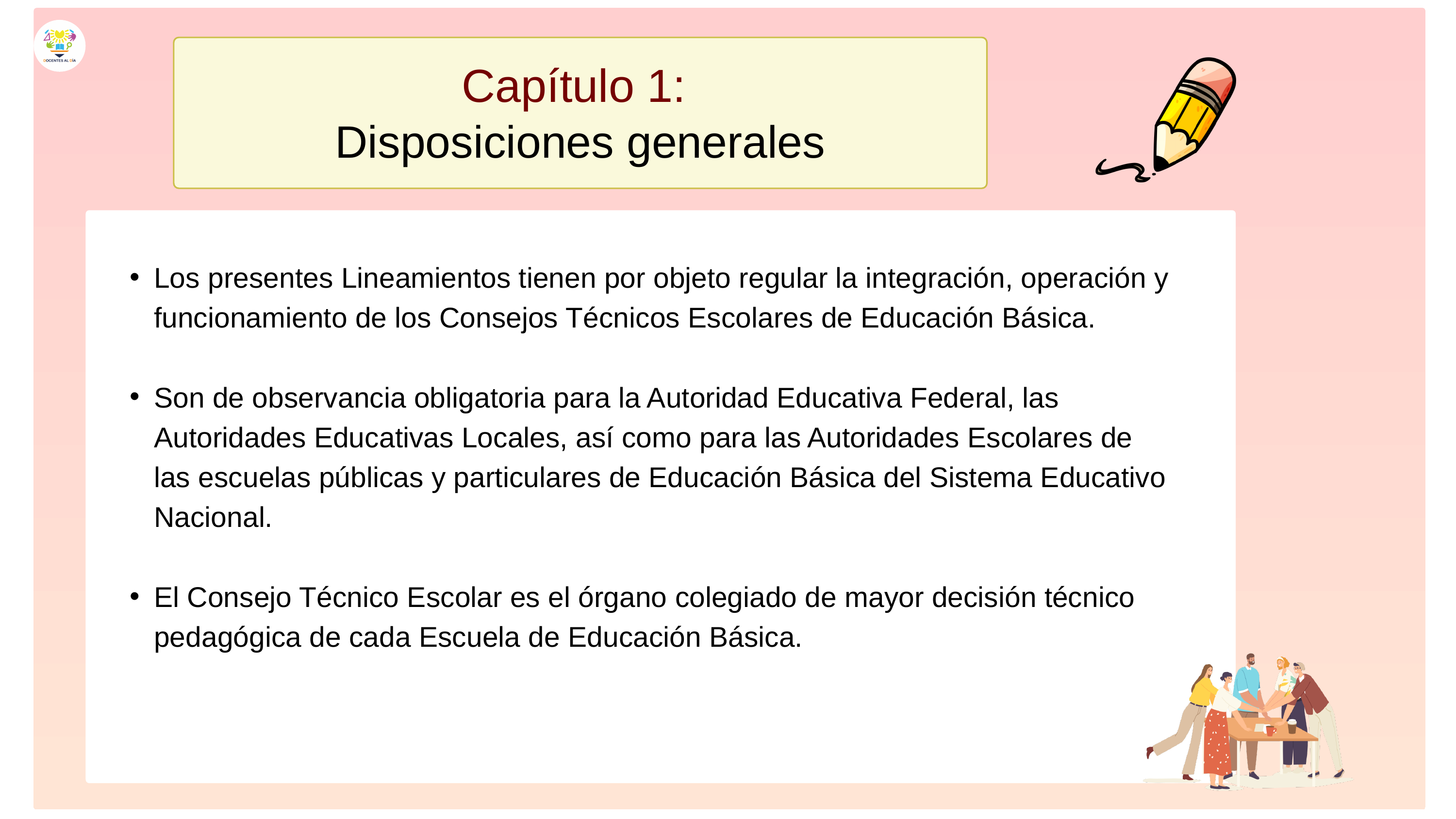

Capítulo 1:
Disposiciones generales

Los presentes Lineamientos tienen por objeto regular la integración, operación y funcionamiento de los Consejos Técnicos Escolares de Educación Básica.

Son de observancia obligatoria para la Autoridad Educativa Federal, las Autoridades Educativas Locales, así como para las Autoridades Escolares de las escuelas públicas y particulares de Educación Básica del Sistema Educativo Nacional.

El Consejo Técnico Escolar es el órgano colegiado de mayor decisión técnico pedagógica de cada Escuela de Educación Básica.